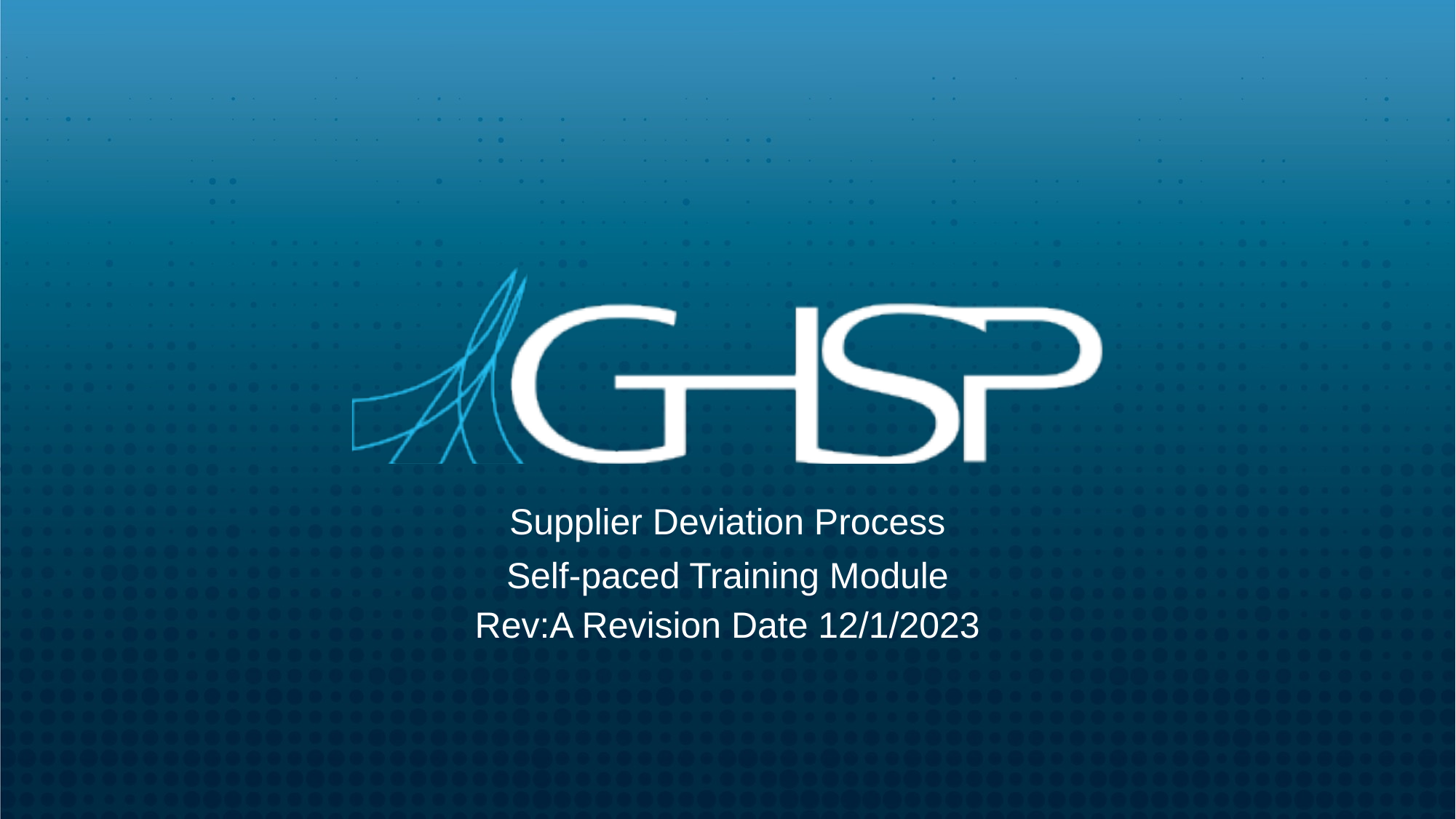

Supplier Deviation Process
Self-paced Training Module
Rev:A Revision Date 12/1/2023